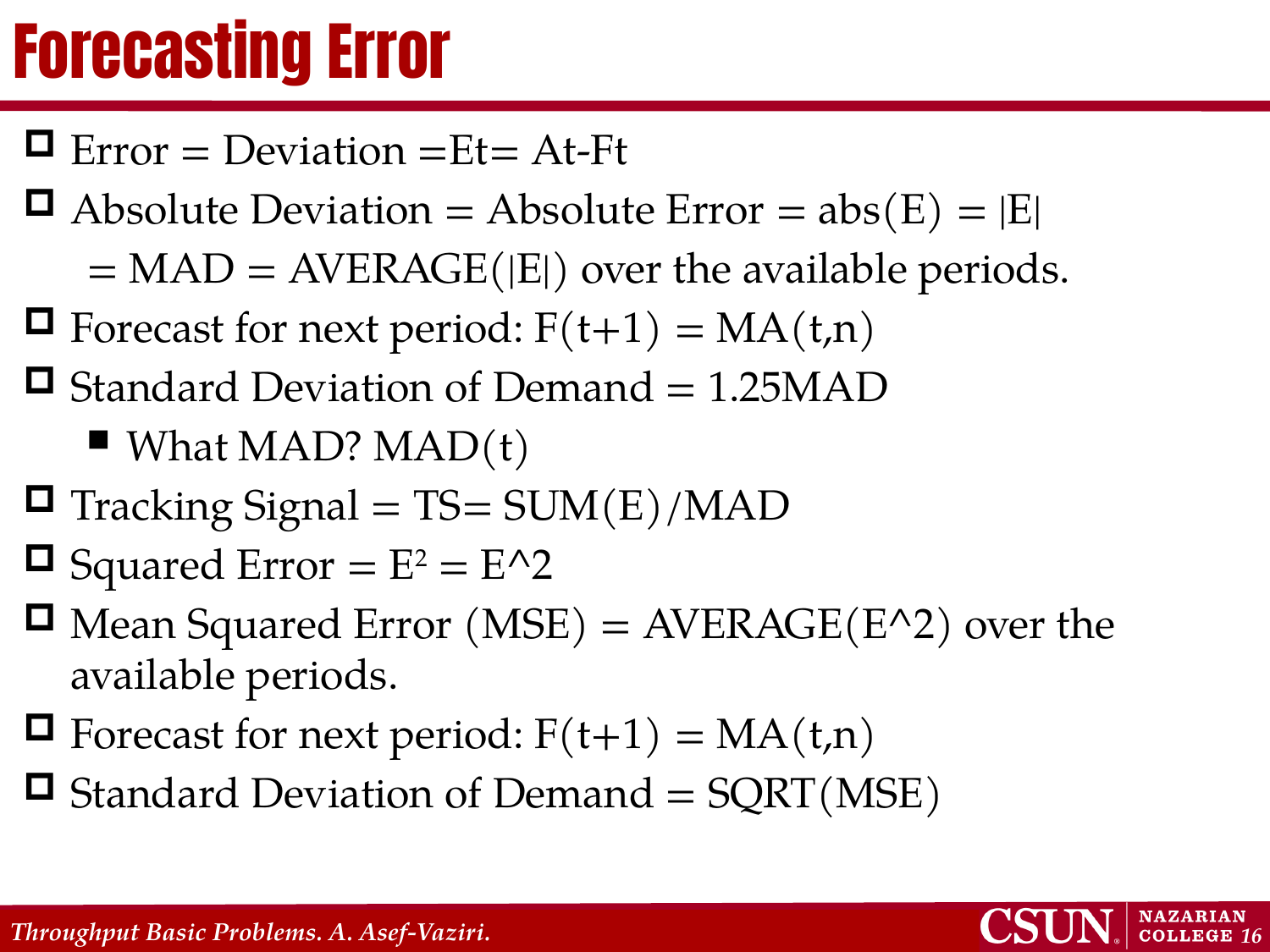

# Forecasting Error
Error = Deviation =Et= At-Ft
Absolute Deviation = Absolute Error = abs(E) = |E|
= MAD = AVERAGE(|E|) over the available periods.
Forecast for next period: F(t+1) = MA(t,n)
Standard Deviation of Demand = 1.25MAD
What MAD? MAD(t)
Tracking Signal = TS= SUM(E)/MAD
Squared Error = E2 = E^2
Mean Squared Error (MSE) = AVERAGE(E^2) over the available periods.
Forecast for next period: F(t+1) = MA(t,n)
Standard Deviation of Demand = SQRT(MSE)